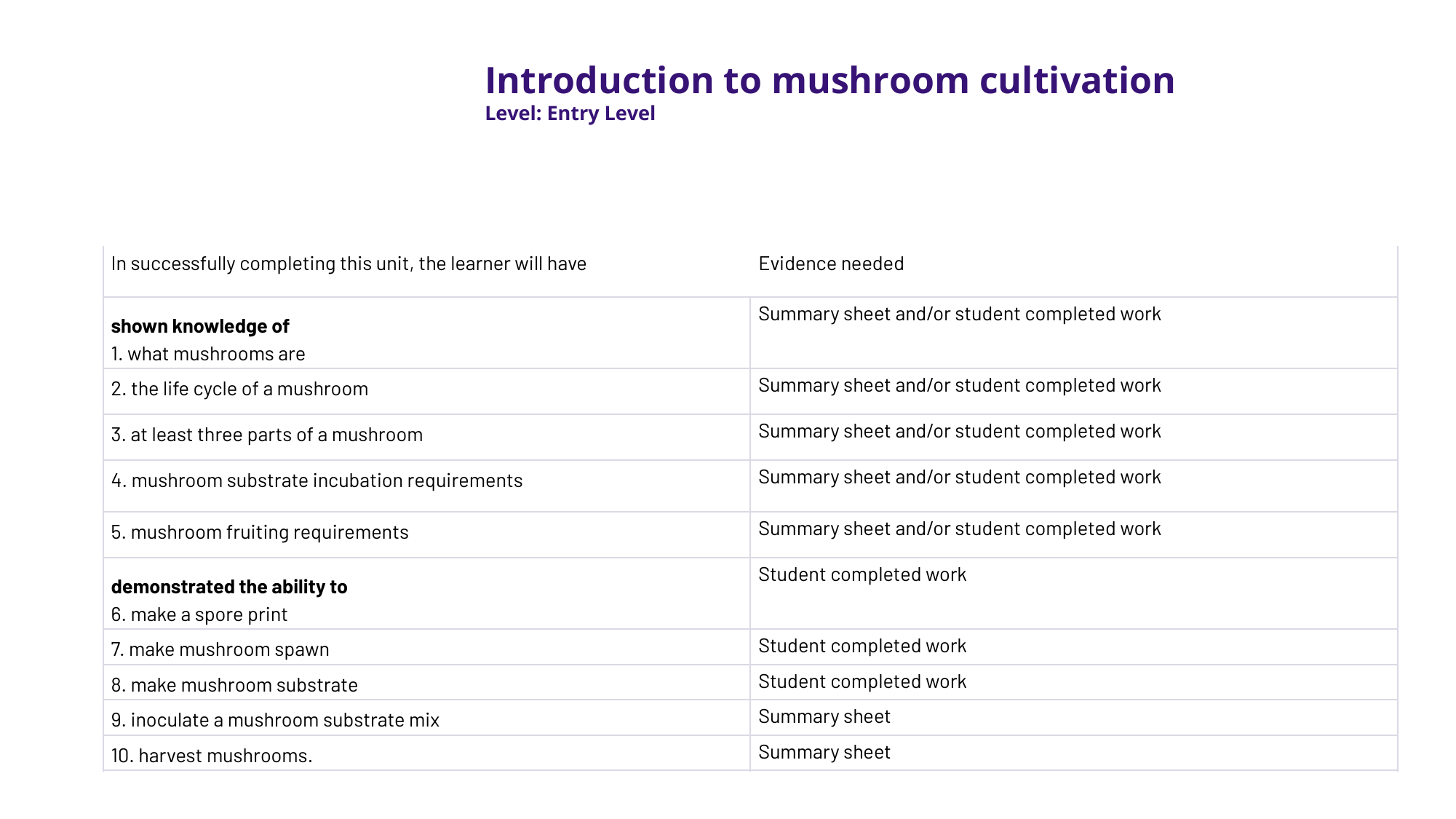

Introduction to mushroom cultivation
Level: Entry Level

| In successfully completing this unit, the learner will have | Evidence needed |
| --- | --- |
| shown knowledge of 1. what mushrooms are | Summary sheet and/or student completed work |
| 2. the life cycle of a mushroom | Summary sheet and/or student completed work |
| 3. at least three parts of a mushroom | Summary sheet and/or student completed work |
| 4. mushroom substrate incubation requirements | Summary sheet and/or student completed work |
| 5. mushroom fruiting requirements | Summary sheet and/or student completed work |
| demonstrated the ability to 6. make a spore print | Student completed work |
| 7. make mushroom spawn | Student completed work |
| 8. make mushroom substrate | Student completed work |
| 9. inoculate a mushroom substrate mix | Summary sheet |
| 10. harvest mushrooms. | Summary sheet |